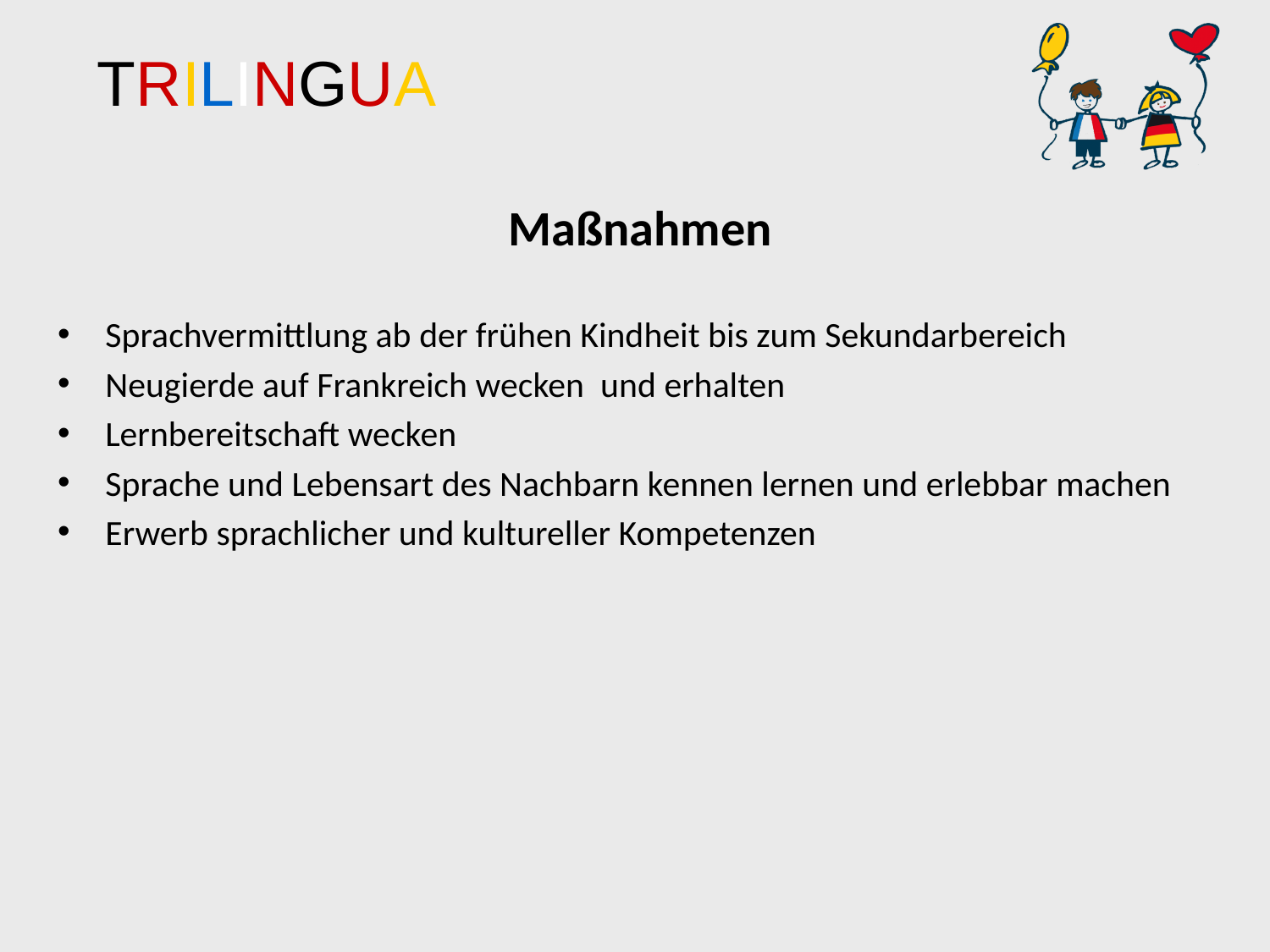

# Maßnahmen
Sprachvermittlung ab der frühen Kindheit bis zum Sekundarbereich
Neugierde auf Frankreich wecken  und erhalten
Lernbereitschaft wecken
Sprache und Lebensart des Nachbarn kennen lernen und erlebbar machen
Erwerb sprachlicher und kultureller Kompetenzen